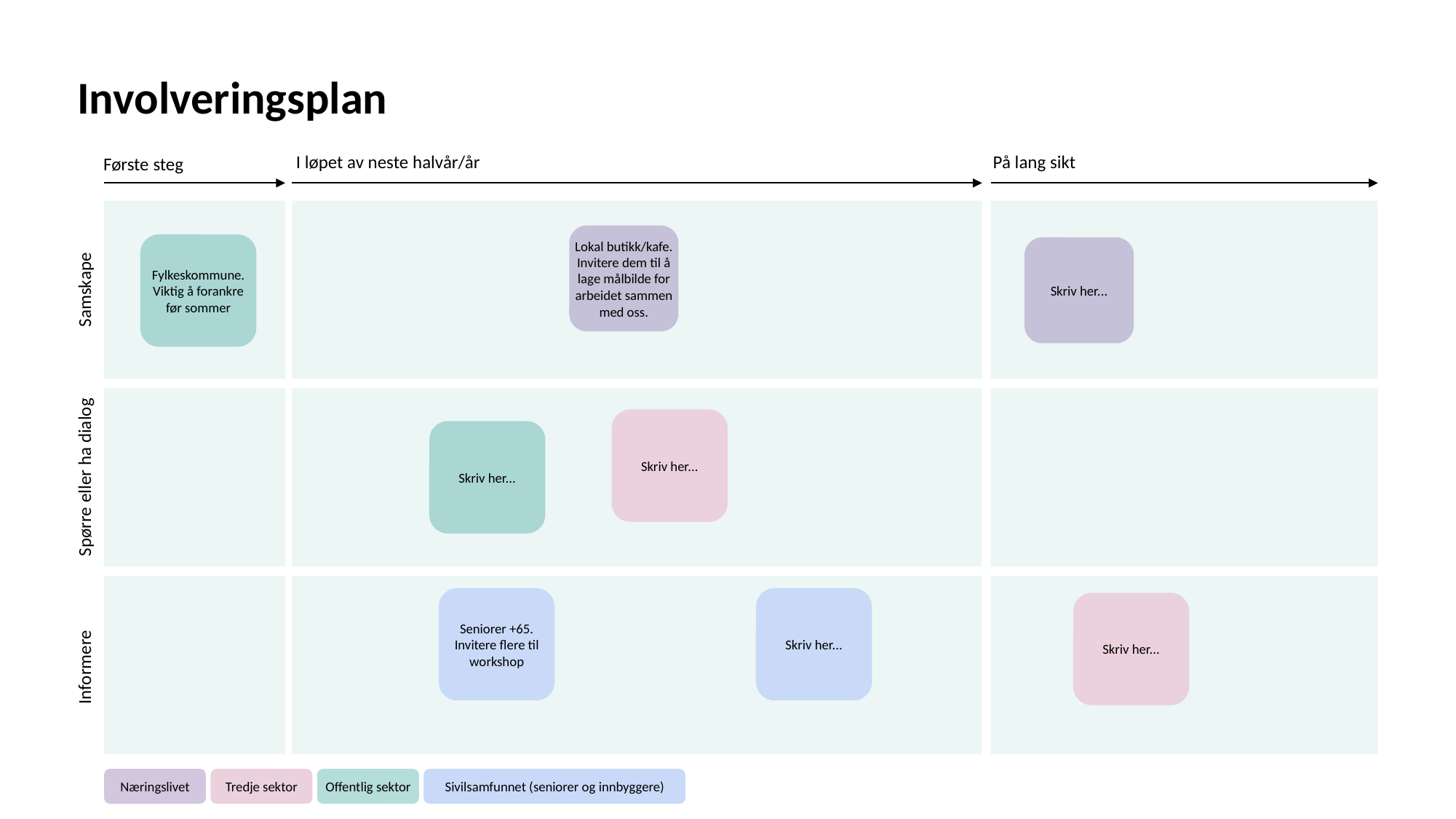

Involveringsplan
På lang sikt
I løpet av neste halvår/år
Første steg

Lokal butikk/kafe. Invitere dem til å lage målbilde for arbeidet sammen med oss.
Fylkeskommune. Viktig å forankre før sommer
Skriv her...
Samskape

Skriv her...
Skriv her...
Spørre eller ha dialog

Seniorer +65. Invitere flere til workshop
Skriv her...
Skriv her...
Informere
Næringslivet
Tredje sektor
Offentlig sektor
Sivilsamfunnet (seniorer og innbyggere)